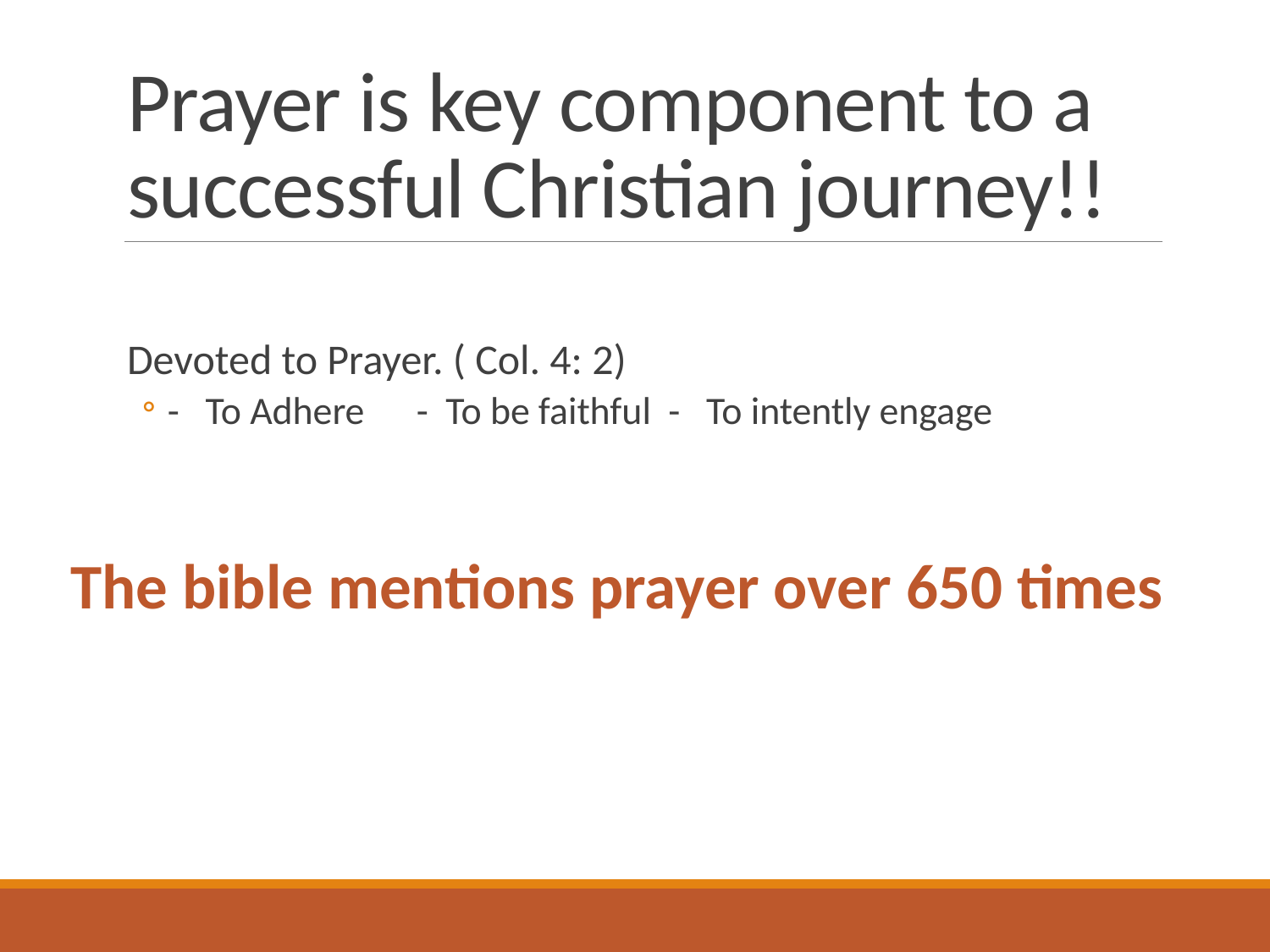

# Prayer is key component to a successful Christian journey!!

Devoted to Prayer. ( Col. 4: 2)
-   To Adhere      -  To be faithful  -   To intently engage

The bible mentions prayer over 650 times